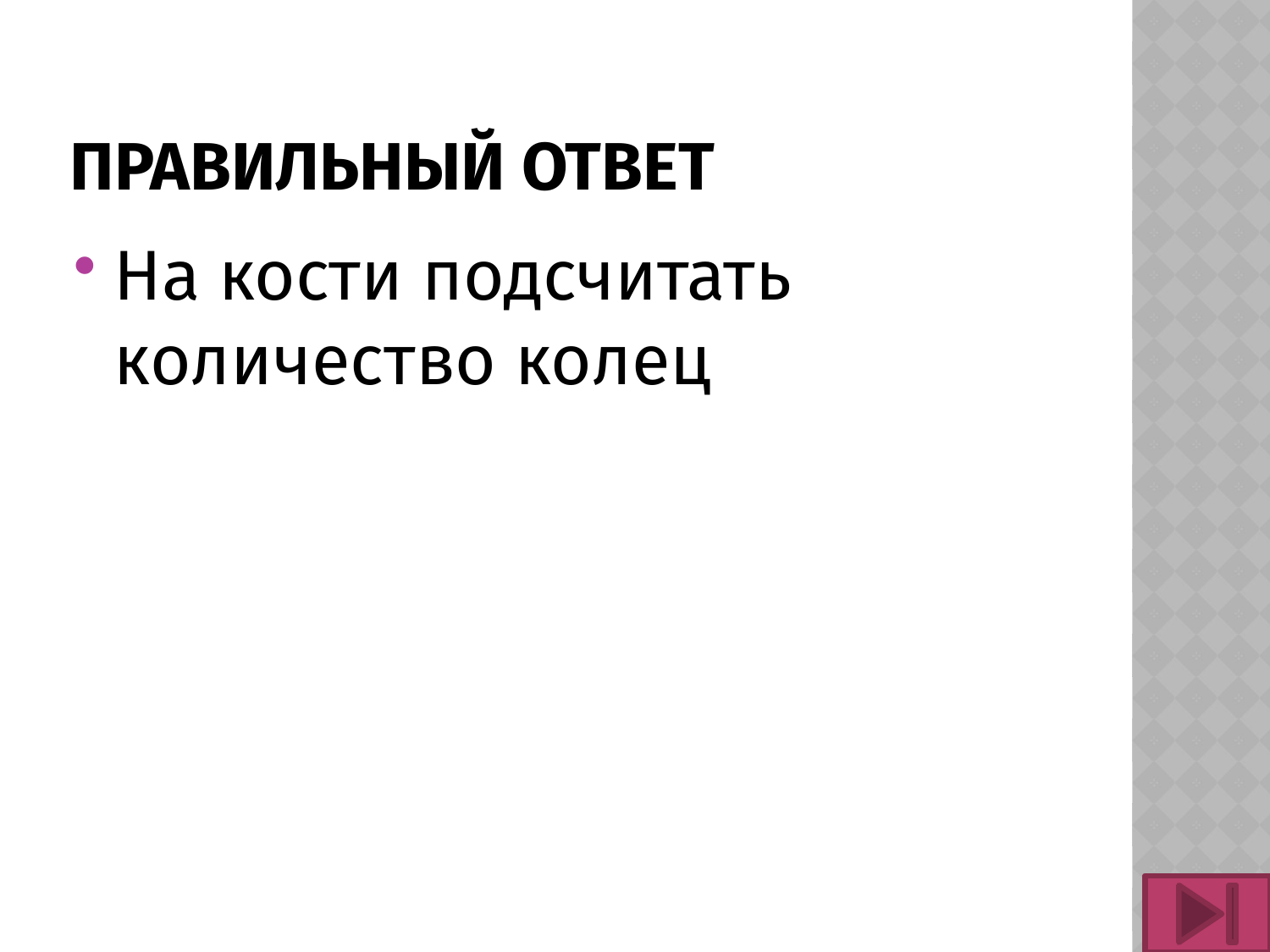

# Правильный ответ
На кости подсчитать количество колец